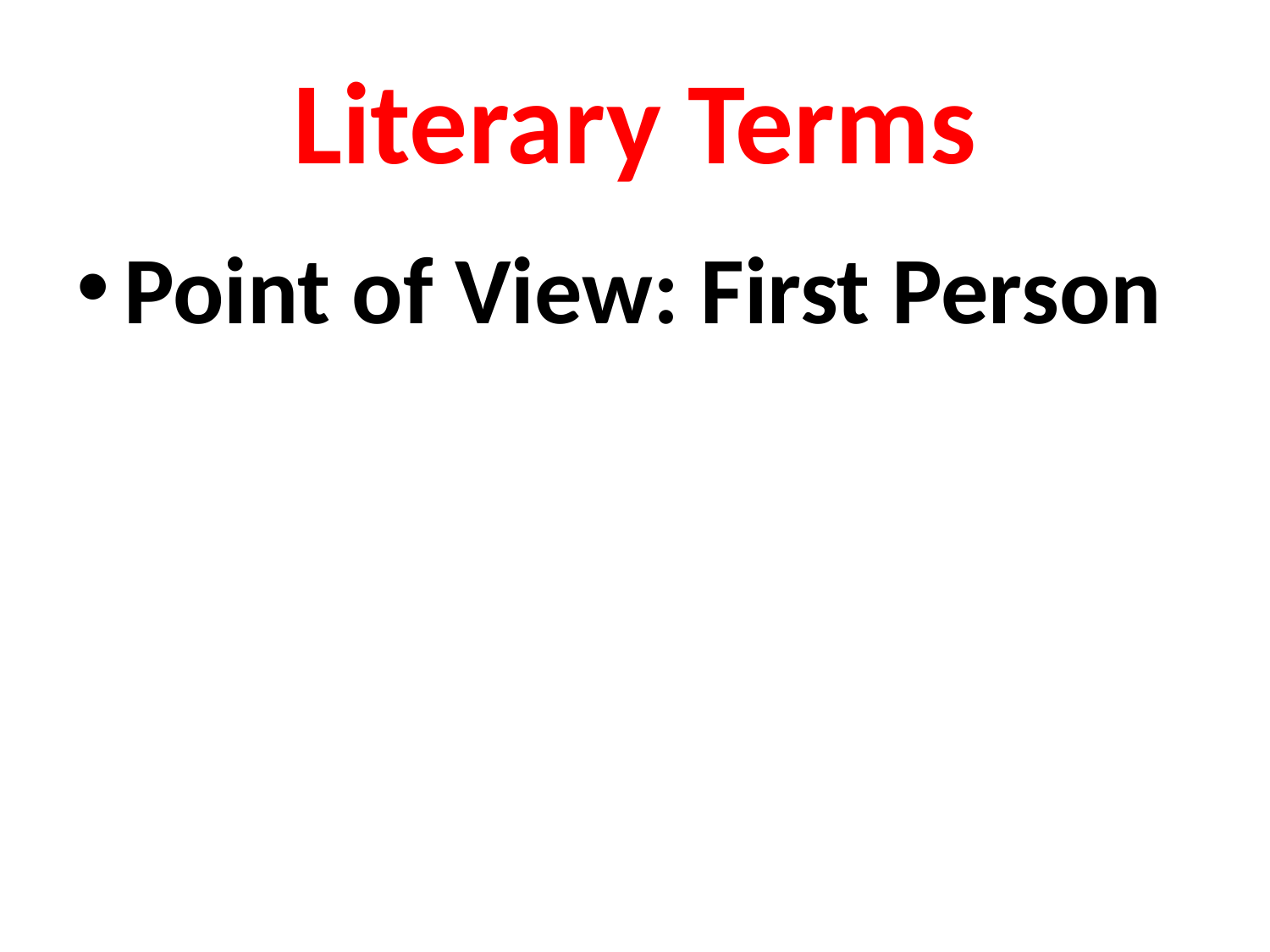

# Literary Terms
Point of View: First Person